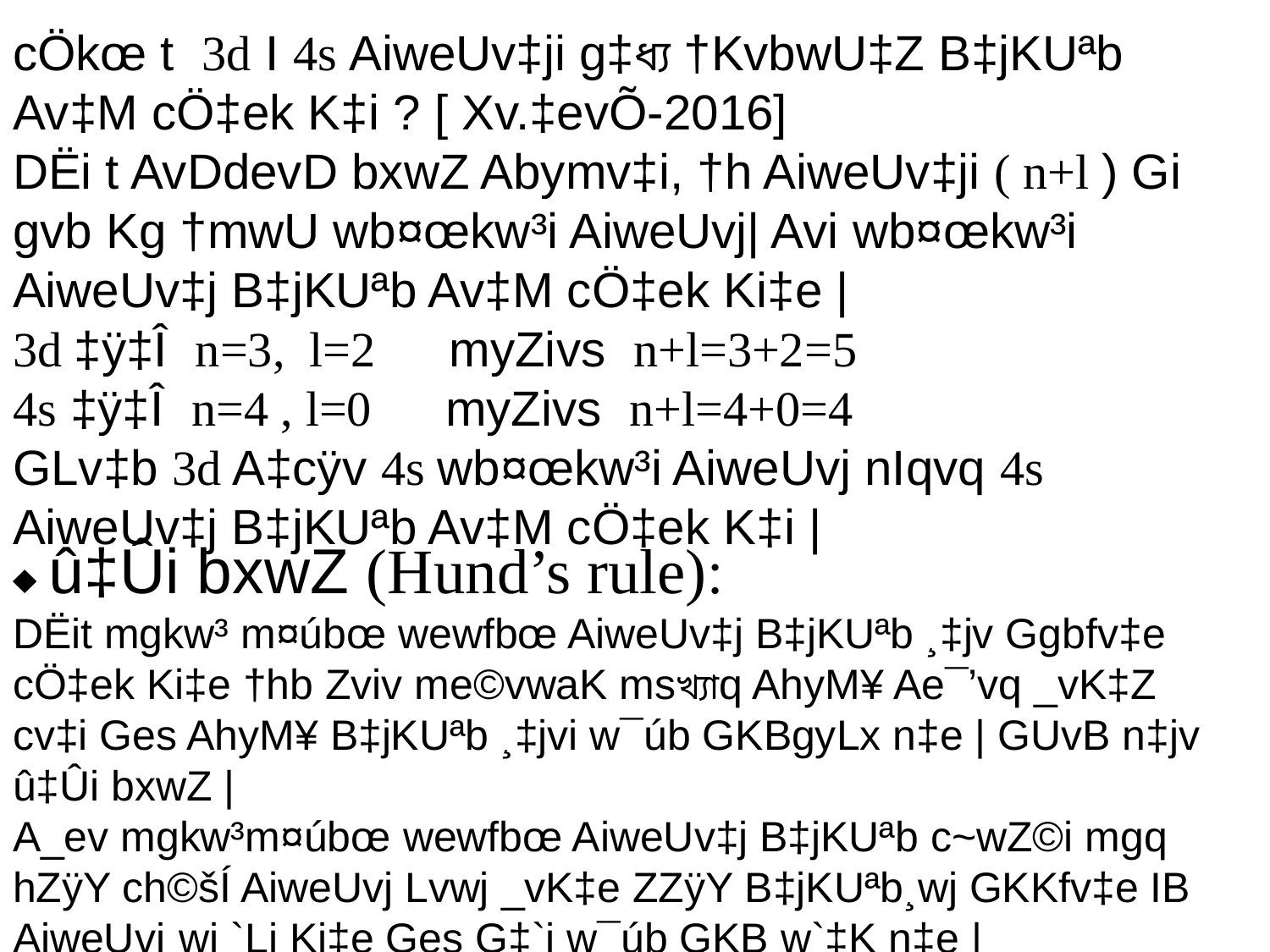

cÖkœ t  3d I 4s AiweUv‡ji g‡ধ্য †KvbwU‡Z B‡jKUªb Av‡M cÖ‡ek K‡i ? [ Xv.‡evÕ-2016]
DËi t AvDdevD bxwZ Abymv‡i, †h AiweUv‡ji ( n+l ) Gi gvb Kg †mwU wb¤œkw³i AiweUvj| Avi wb¤œkw³i AiweUv‡j B‡jKUªb Av‡M cÖ‡ek Ki‡e |
3d ‡ÿ‡Î  n=3,  l=2      myZivs  n+l=3+2=5
4s ‡ÿ‡Î  n=4 , l=0      myZivs  n+l=4+0=4
GLv‡b 3d A‡cÿv 4s wb¤œkw³i AiweUvj nIqvq 4s AiweUv‡j B‡jKUªb Av‡M cÖ‡ek K‡i |
♦ û‡Ûi bxwZ (Hund’s rule):
DËit mgkw³ m¤úbœ wewfbœ AiweUv‡j B‡jKUªb ¸‡jv Ggbfv‡e cÖ‡ek Ki‡e †hb Zviv me©vwaK msখ্যাq AhyM¥ Ae¯’vq _vK‡Z cv‡i Ges AhyM¥ B‡jKUªb ¸‡jvi w¯úb GKBgyLx n‡e | GUvB n‡jv û‡Ûi bxwZ |
A_ev mgkw³m¤úbœ wewfbœ AiweUv‡j B‡jKUªb c~wZ©i mgq hZÿY ch©šÍ AiweUvj Lvwj _vK‡e ZZÿY B‡jKUªb¸wj GKKfv‡e IB AiweUvj¸wj `Lj Ki‡e Ges G‡`i w¯úb GKB w`‡K n‡e |